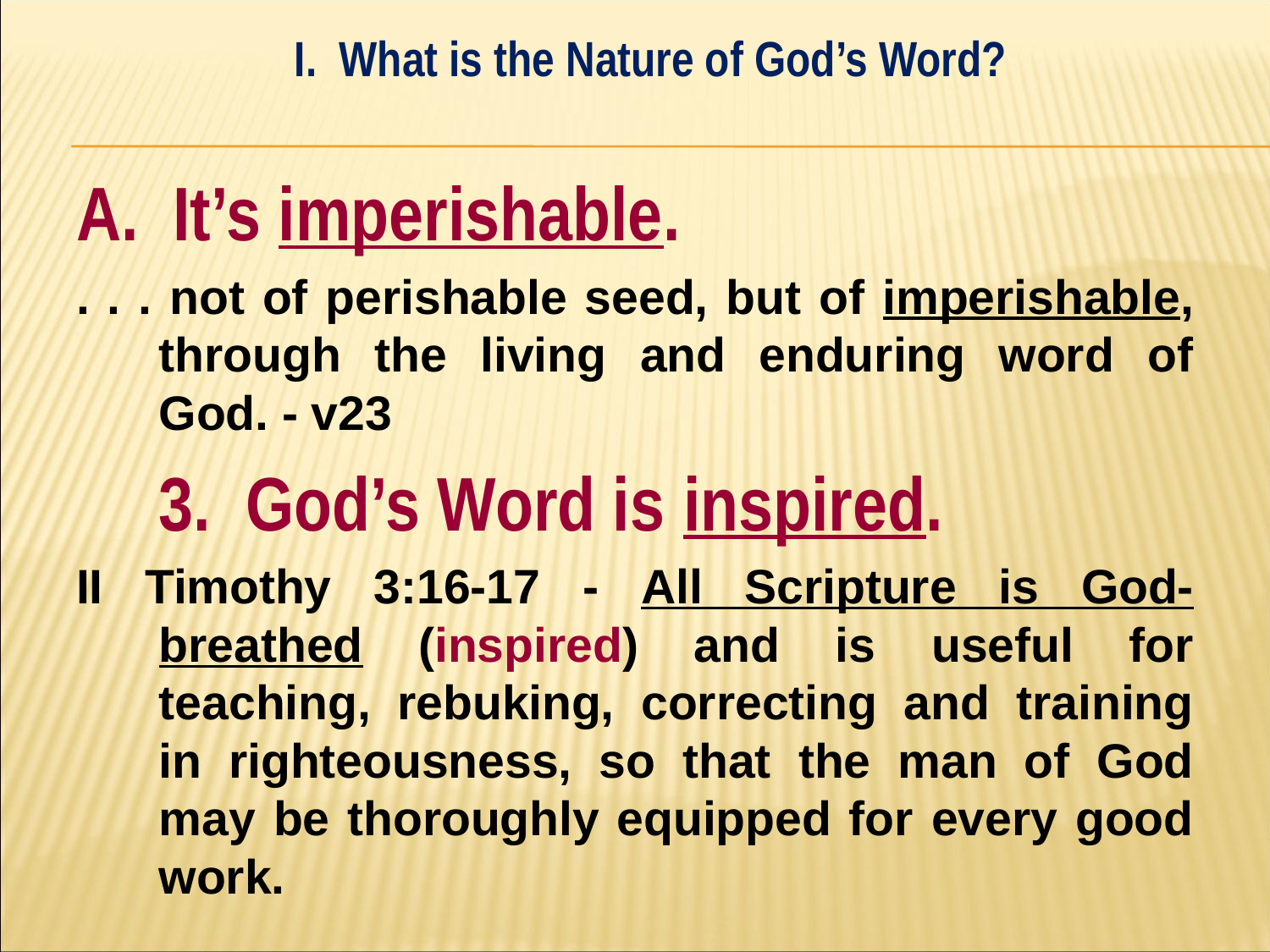

I.  What is the Nature of God’s Word?
#
A.  It’s imperishable.
. . . not of perishable seed, but of imperishable, through the living and enduring word of God. - v23
	3.  God’s Word is inspired.
II Timothy 3:16-17 - All Scripture is God-breathed (inspired) and is useful for teaching, rebuking, correcting and training in righteousness, so that the man of God may be thoroughly equipped for every good work.